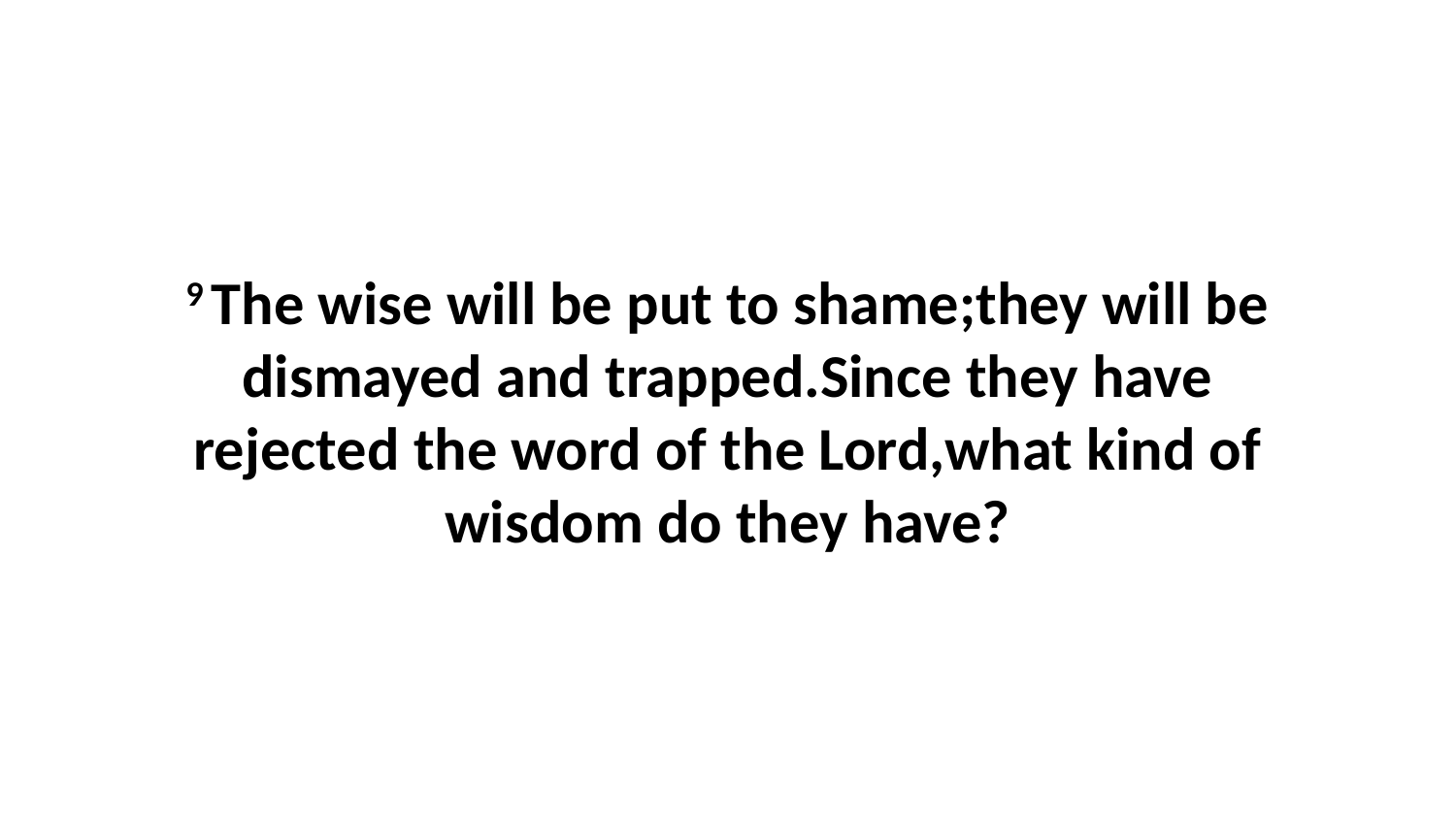

9 The wise will be put to shame;they will be dismayed and trapped.Since they have rejected the word of the Lord,what kind of wisdom do they have?